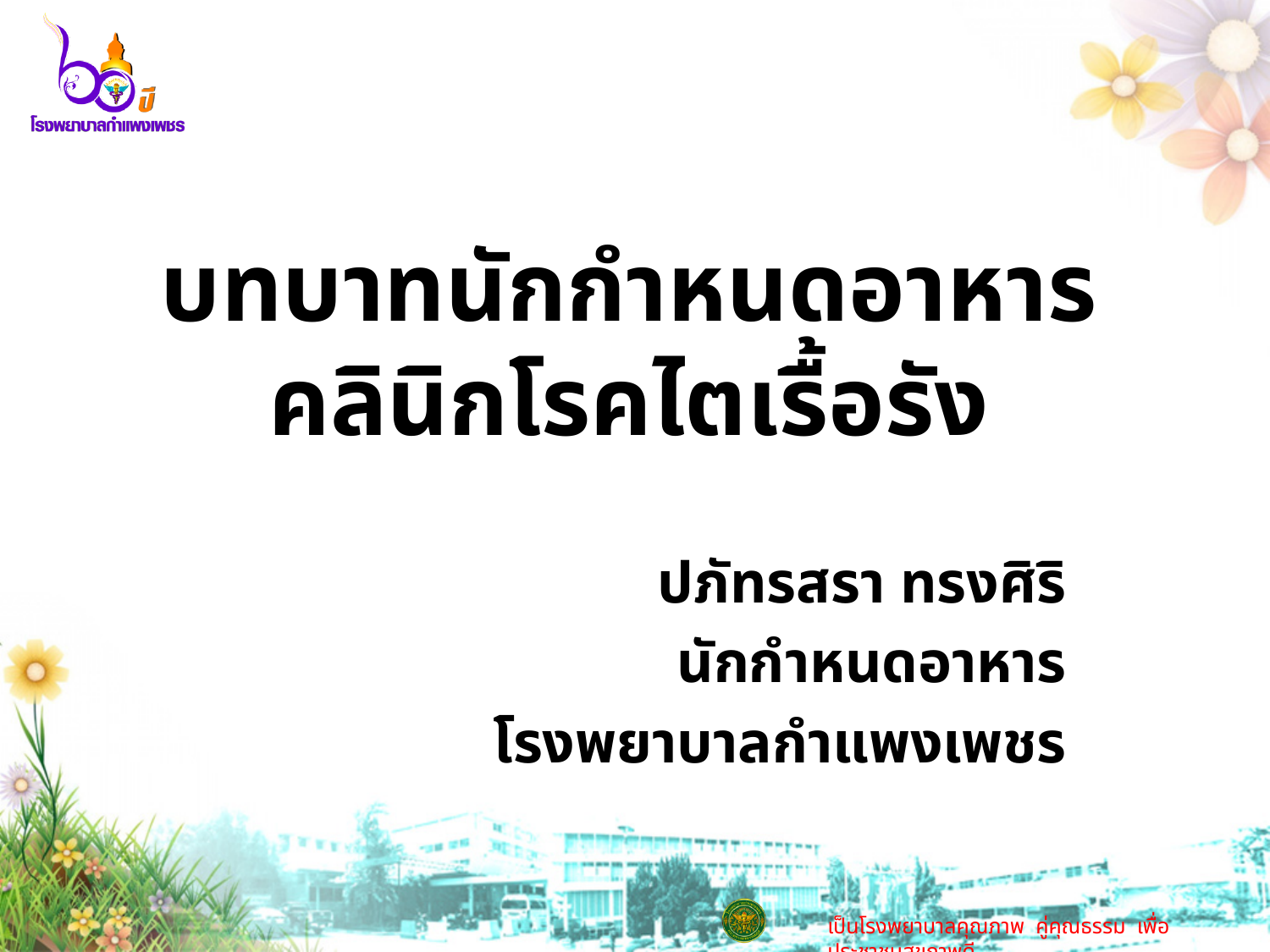

# บทบาทนักกำหนดอาหาร คลินิกโรคไตเรื้อรัง
ปภัทรสรา ทรงศิริ
นักกำหนดอาหาร
โรงพยาบาลกำแพงเพชร